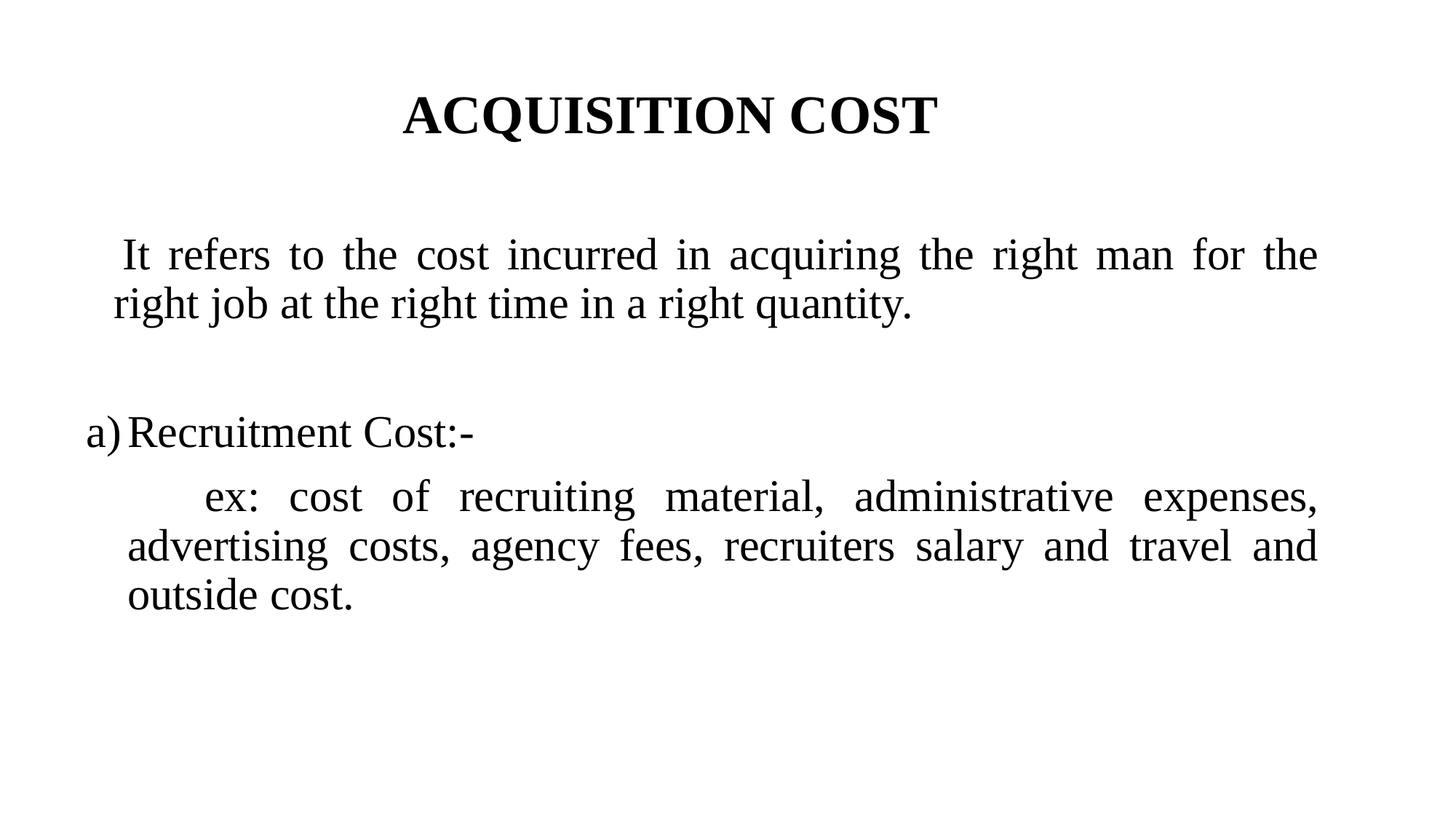

# ACQUISITION COST
  It refers to the cost incurred in acquiring the right man for the right job at the right time in a right quantity.

Recruitment Cost:-
    ex: cost of recruiting material, administrative expenses, advertising costs, agency fees, recruiters salary and travel and outside cost.